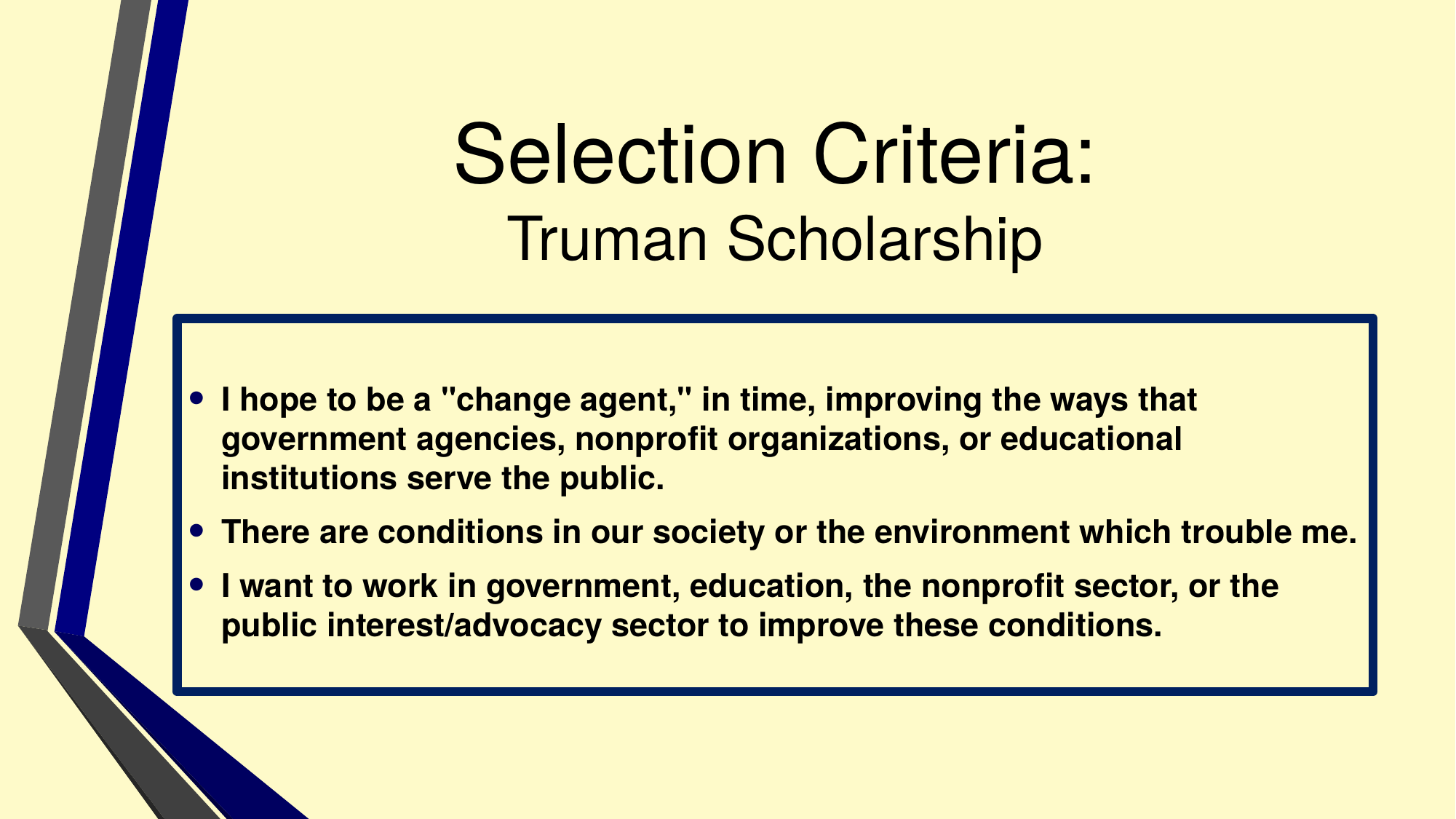

# Selection Criteria: Truman Scholarship

I hope to be a "change agent," in time, improving the ways that government agencies, nonprofit organizations, or educational institutions serve the public.
There are conditions in our society or the environment which trouble me.
I want to work in government, education, the nonprofit sector, or the public interest/advocacy sector to improve these conditions.